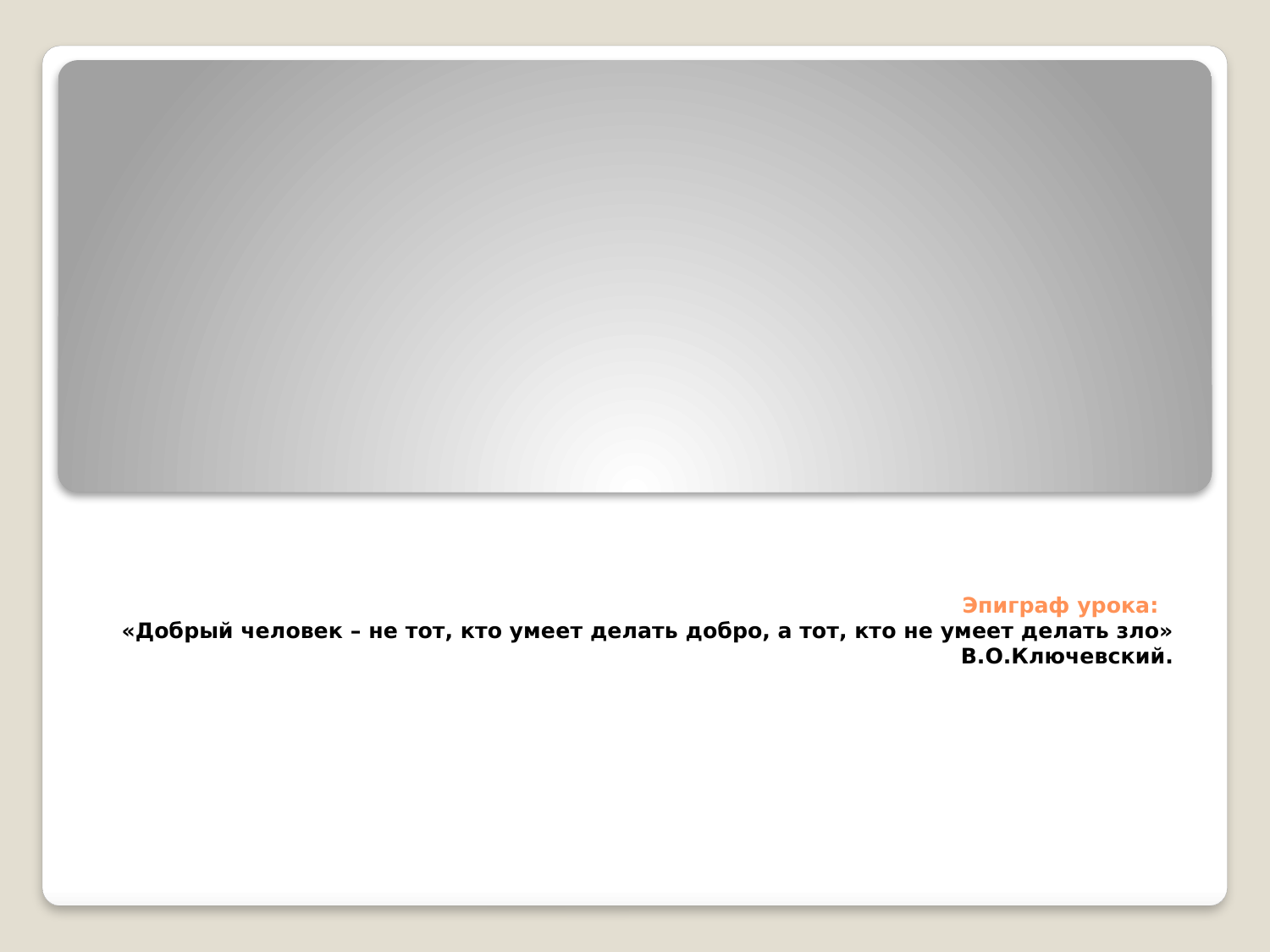

# Эпиграф урока: «Добрый человек – не тот, кто умеет делать добро, а тот, кто не умеет делать зло» В.О.Ключевский.